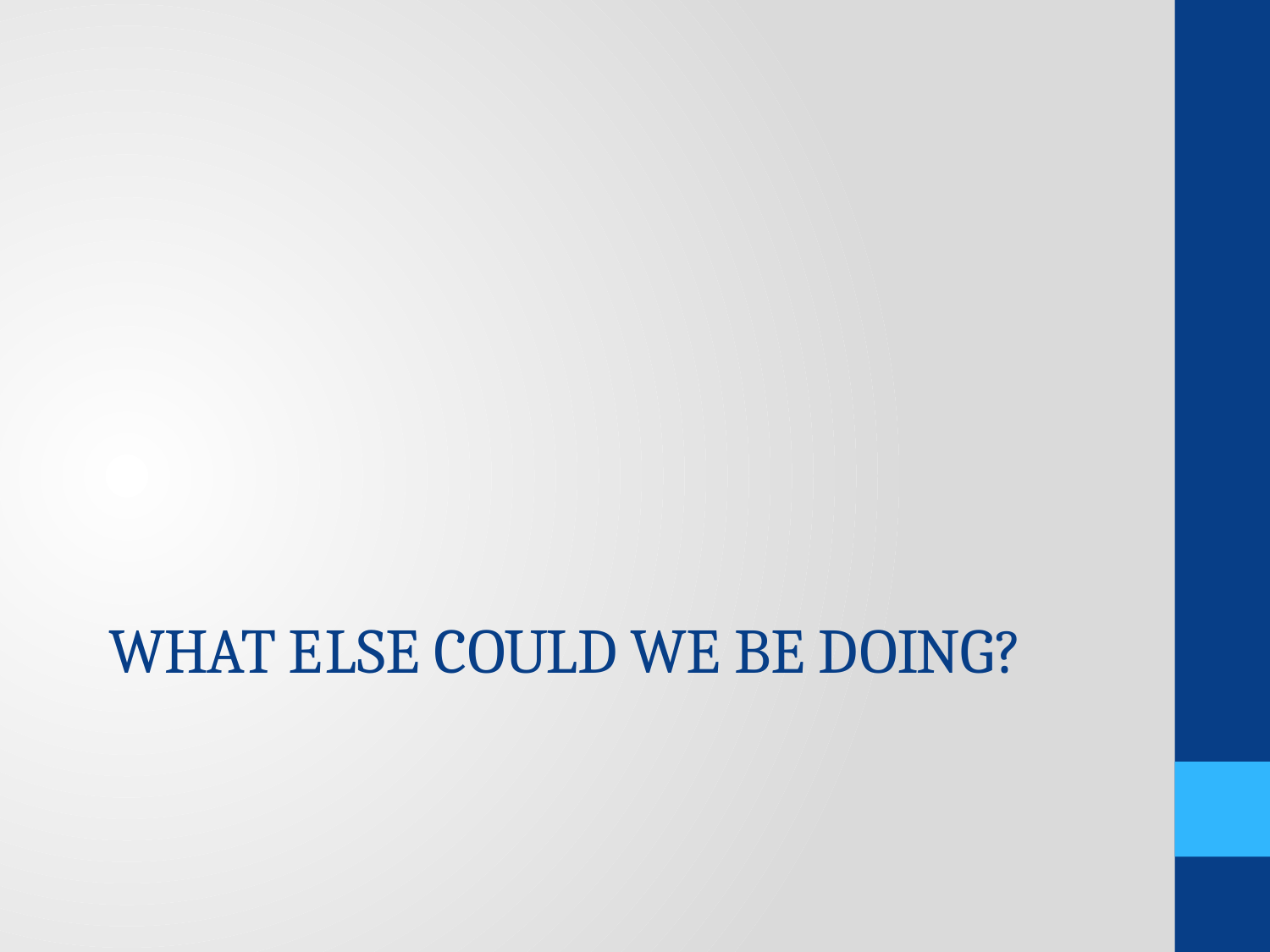

# What else could we be doing?